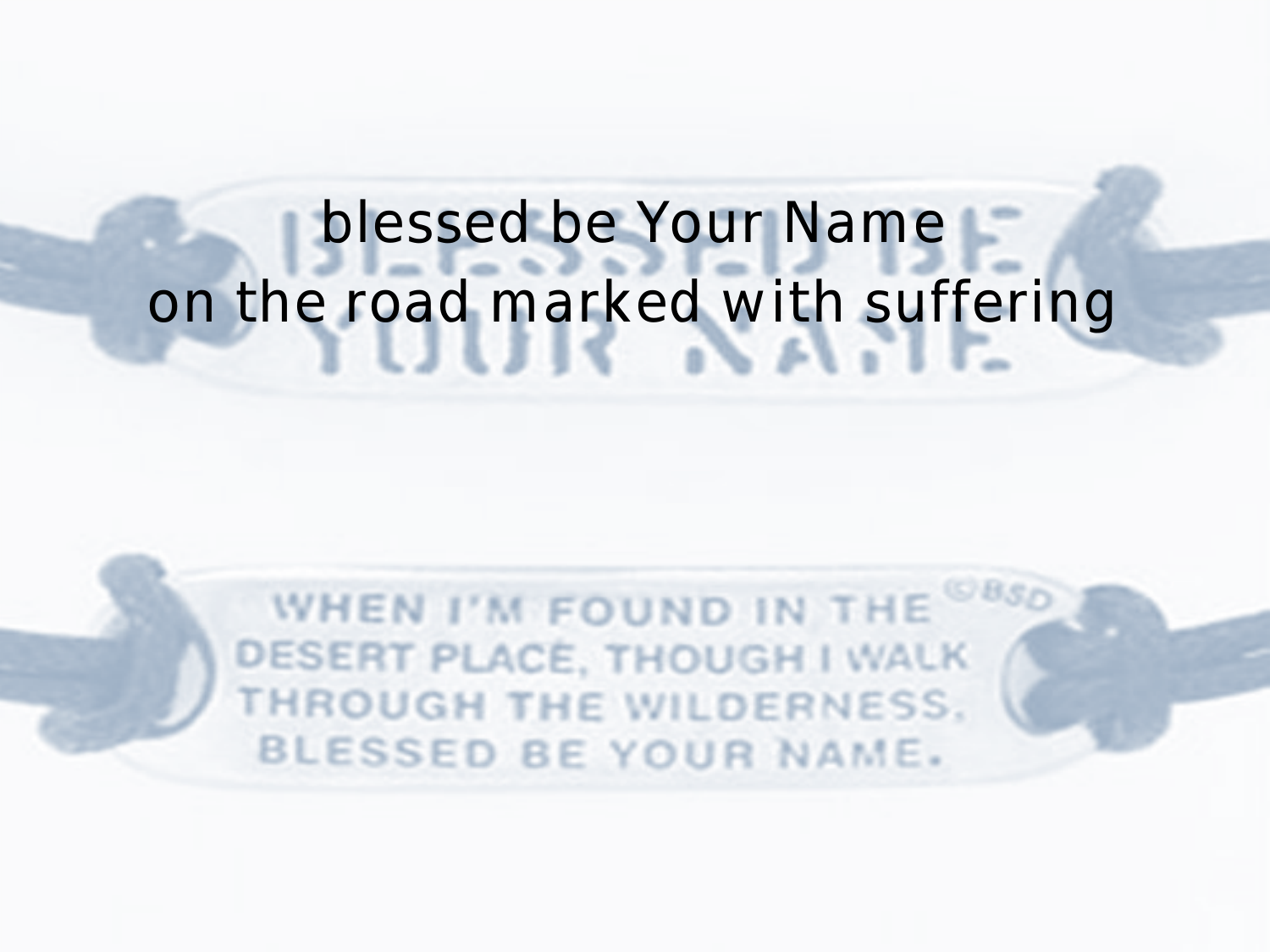

blessed be Your Name
on the road marked with suffering